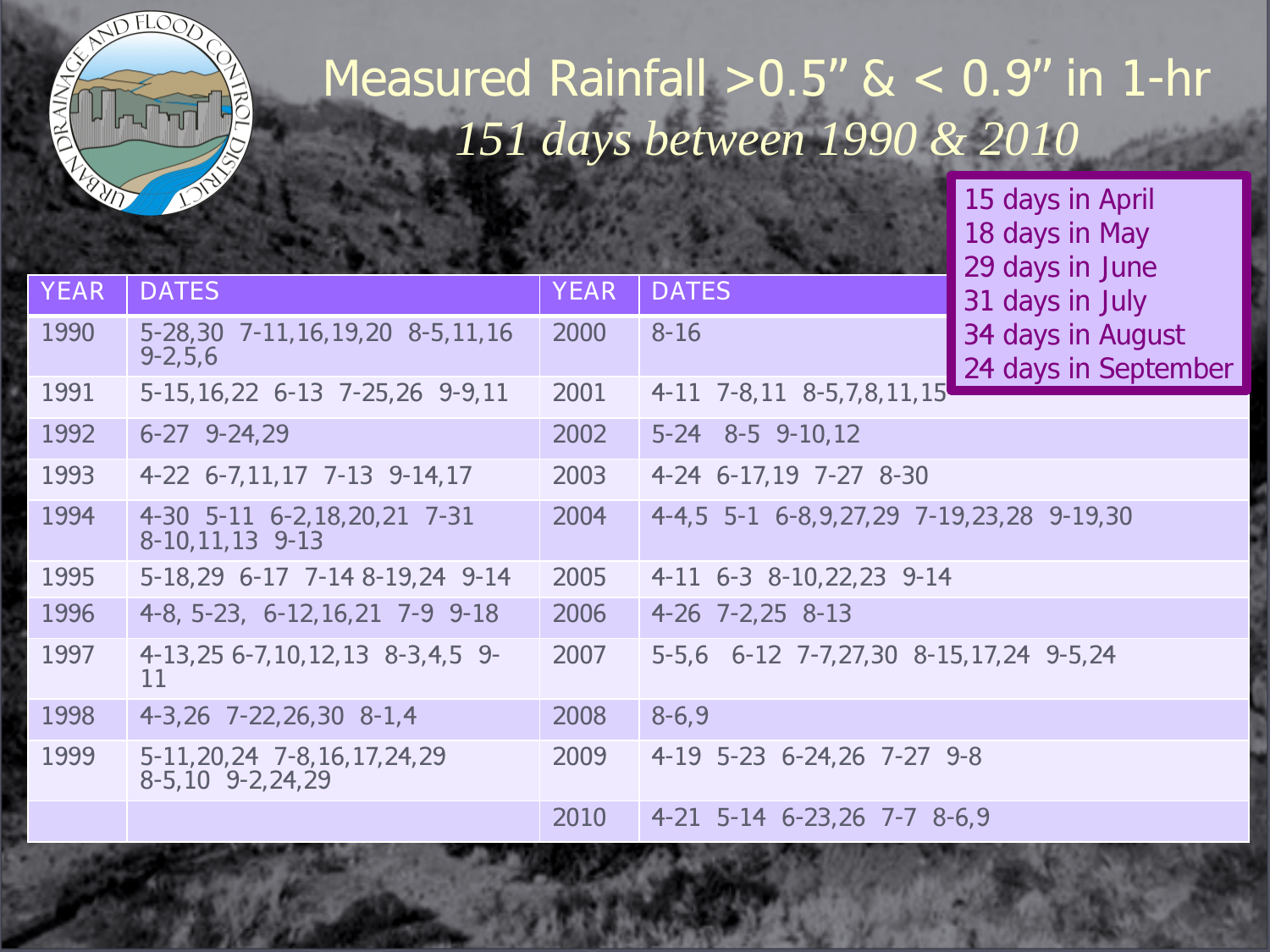

# Measured Rainfall >0.5” & < 0.9” in 1-hr 151 days between 1990 & 2010
15 days in April
18 days in May
29 days in June
31 days in July
34 days in August
24 days in September
| YEAR | DATES | YEAR | DATES |
| --- | --- | --- | --- |
| 1990 | 5-28,30 7-11,16,19,20 8-5,11,16 9-2,5,6 | 2000 | 8-16 |
| 1991 | 5-15,16,22 6-13 7-25,26 9-9,11 | 2001 | 4-11 7-8,11 8-5,7,8,11,15 |
| 1992 | 6-27 9-24,29 | 2002 | 5-24 8-5 9-10,12 |
| 1993 | 4-22 6-7,11,17 7-13 9-14,17 | 2003 | 4-24 6-17,19 7-27 8-30 |
| 1994 | 4-30 5-11 6-2,18,20,21 7-31 8-10,11,13 9-13 | 2004 | 4-4,5 5-1 6-8,9,27,29 7-19,23,28 9-19,30 |
| 1995 | 5-18,29 6-17 7-14 8-19,24 9-14 | 2005 | 4-11 6-3 8-10,22,23 9-14 |
| 1996 | 4-8, 5-23, 6-12,16,21 7-9 9-18 | 2006 | 4-26 7-2,25 8-13 |
| 1997 | 4-13,25 6-7,10,12,13 8-3,4,5 9-11 | 2007 | 5-5,6 6-12 7-7,27,30 8-15,17,24 9-5,24 |
| 1998 | 4-3,26 7-22,26,30 8-1,4 | 2008 | 8-6,9 |
| 1999 | 5-11,20,24 7-8,16,17,24,29 8-5,10 9-2,24,29 | 2009 | 4-19 5-23 6-24,26 7-27 9-8 |
|  |  | 2010 | 4-21 5-14 6-23,26 7-7 8-6,9 |